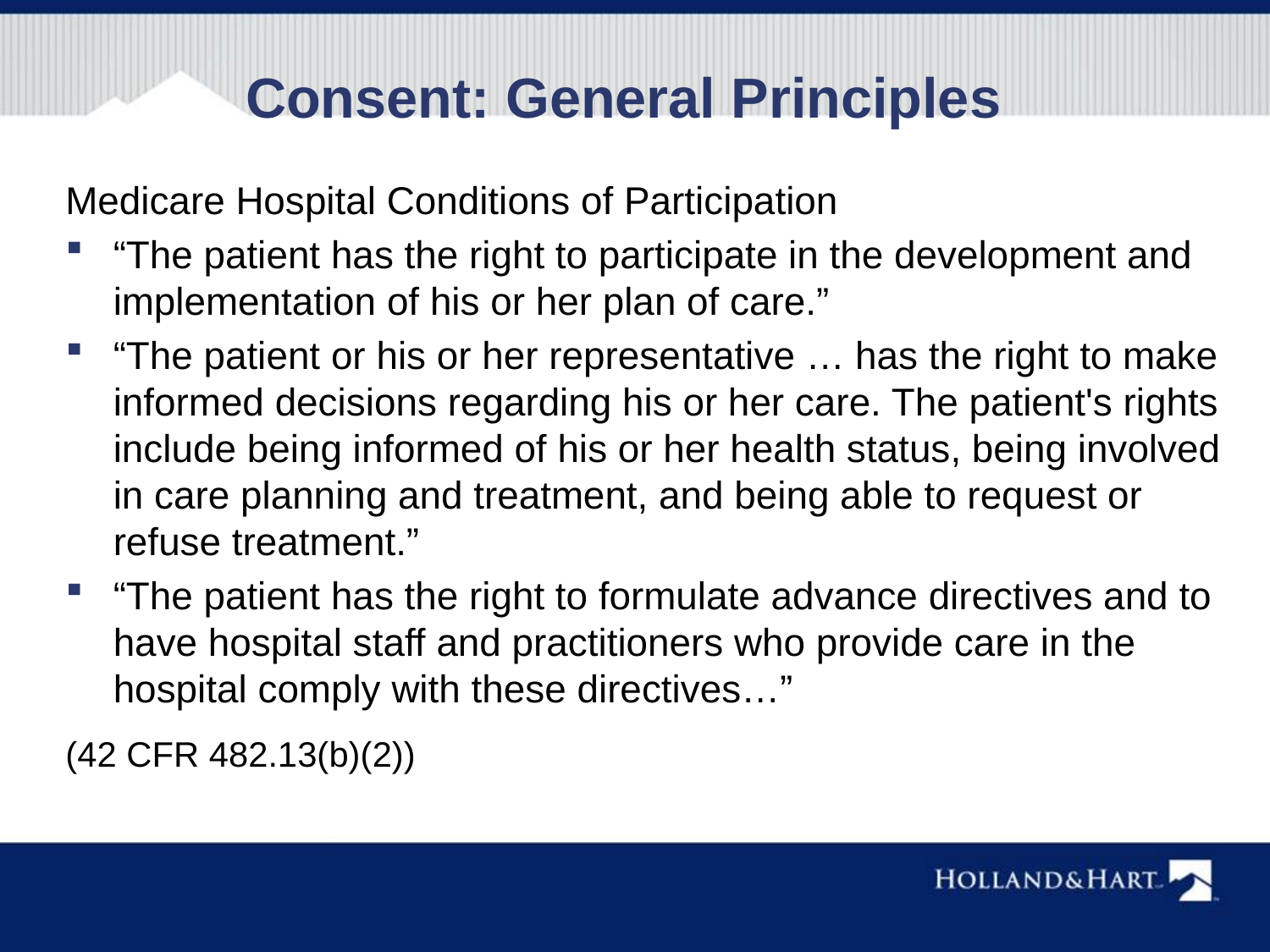

Consent: General Principles
Medicare Hospital Conditions of Participation
“The patient has the right to participate in the development and implementation of his or her plan of care.”
“The patient or his or her representative … has the right to make informed decisions regarding his or her care. The patient's rights include being informed of his or her health status, being involved in care planning and treatment, and being able to request or refuse treatment.”
“The patient has the right to formulate advance directives and to have hospital staff and practitioners who provide care in the hospital comply with these directives…”
(42 CFR 482.13(b)(2))